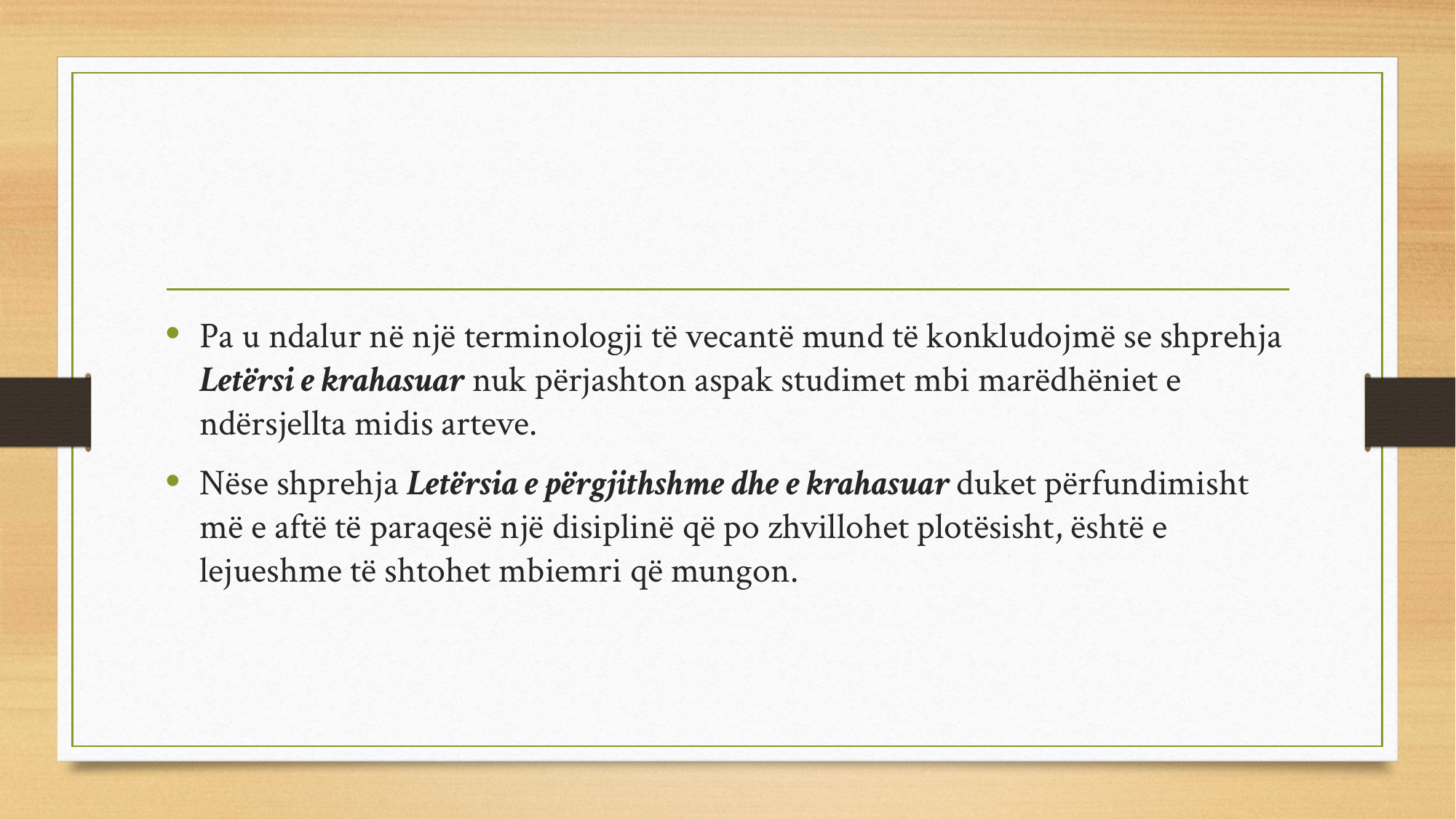

Pa u ndalur në një terminologji të vecantë mund të konkludojmë se shprehja Letërsi e krahasuar nuk përjashton aspak studimet mbi marëdhëniet e ndërsjellta midis arteve.
Nëse shprehja Letërsia e përgjithshme dhe e krahasuar duket përfundimisht më e aftë të paraqesë një disiplinë që po zhvillohet plotësisht, është e lejueshme të shtohet mbiemri që mungon.